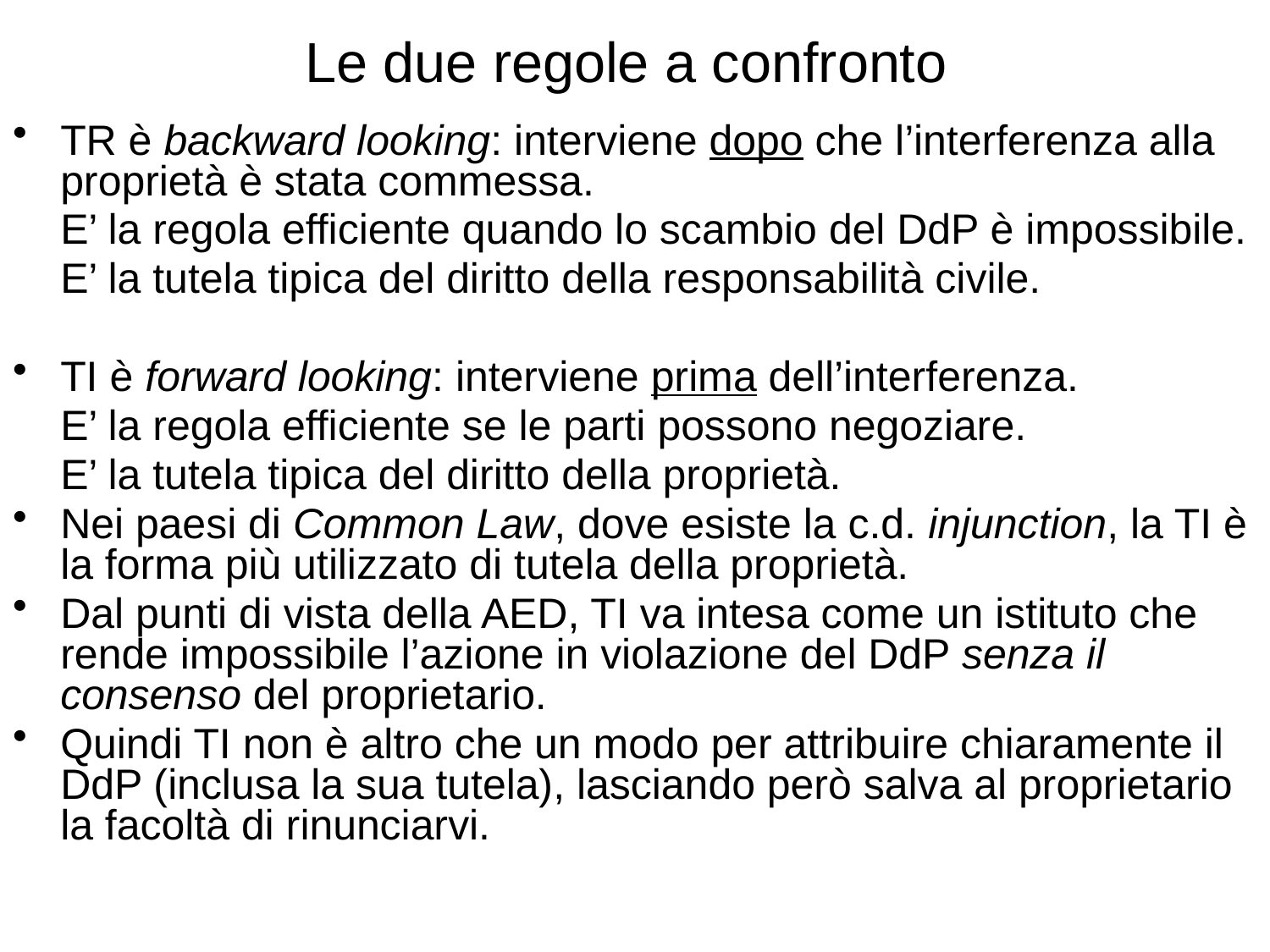

# Le due regole a confronto
TR è backward looking: interviene dopo che l’interferenza alla proprietà è stata commessa.
	E’ la regola efficiente quando lo scambio del DdP è impossibile.
	E’ la tutela tipica del diritto della responsabilità civile.

TI è forward looking: interviene prima dell’interferenza.
	E’ la regola efficiente se le parti possono negoziare.
	E’ la tutela tipica del diritto della proprietà.
Nei paesi di Common Law, dove esiste la c.d. injunction, la TI è la forma più utilizzato di tutela della proprietà.
Dal punti di vista della AED, TI va intesa come un istituto che rende impossibile l’azione in violazione del DdP senza il consenso del proprietario.
Quindi TI non è altro che un modo per attribuire chiaramente il DdP (inclusa la sua tutela), lasciando però salva al proprietario la facoltà di rinunciarvi.